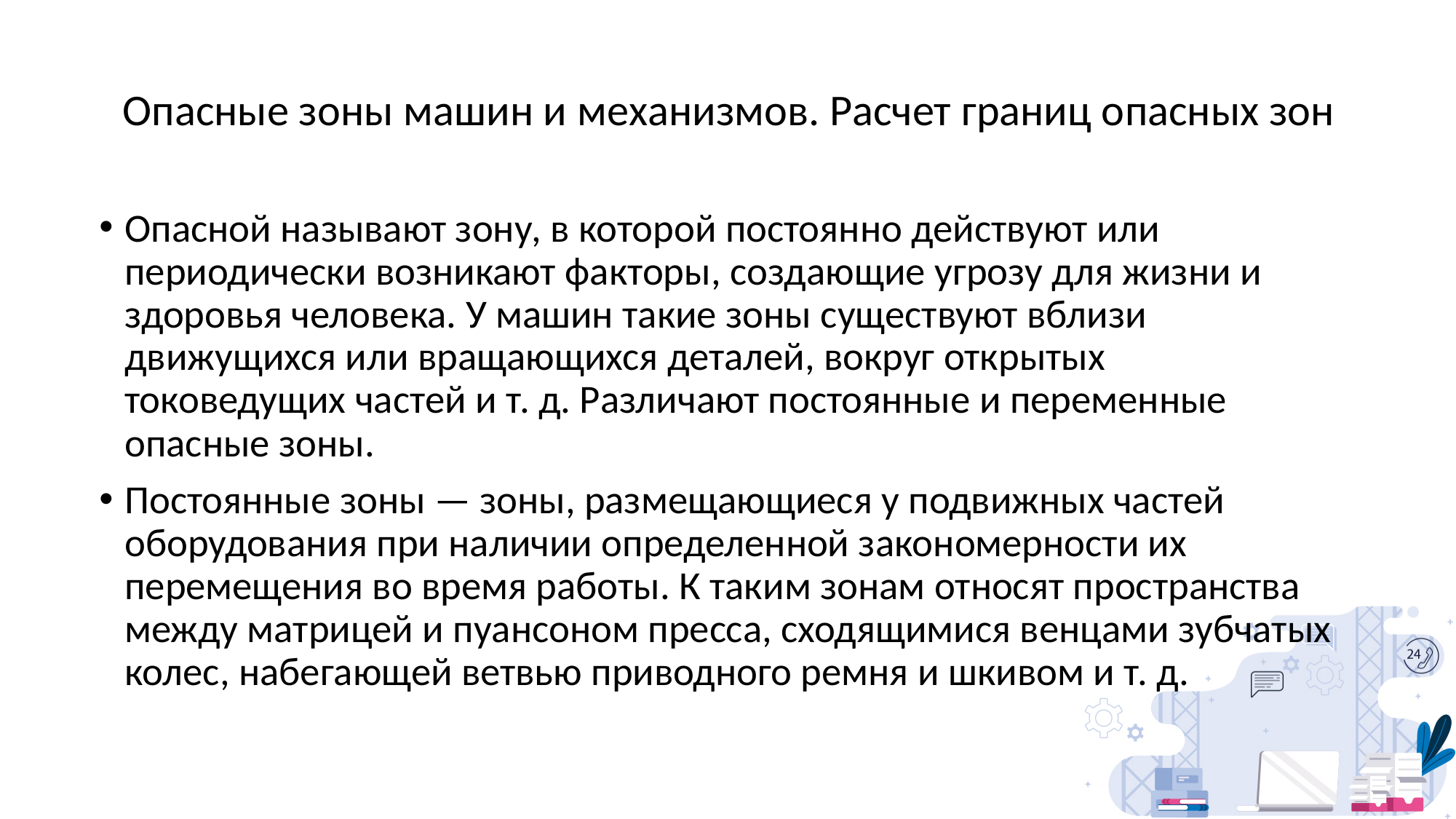

# Опасные зоны машин и механизмов. Расчет границ опасных зон
Опасной называют зону, в которой постоянно действуют или периодически возникают факторы, создающие угрозу для жизни и здоровья человека. У машин такие зоны существуют вблизи движущихся или вращающихся деталей, вокруг открытых токоведущих частей и т. д. Различают постоянные и переменные опасные зоны.
Постоянные зоны — зоны, размещающиеся у подвижных частей оборудования при наличии определенной закономерности их перемещения во время работы. К таким зонам относят пространства между матрицей и пуансоном пресса, сходящимися венцами зубчатых колес, набегающей ветвью приводного ремня и шкивом и т. д.